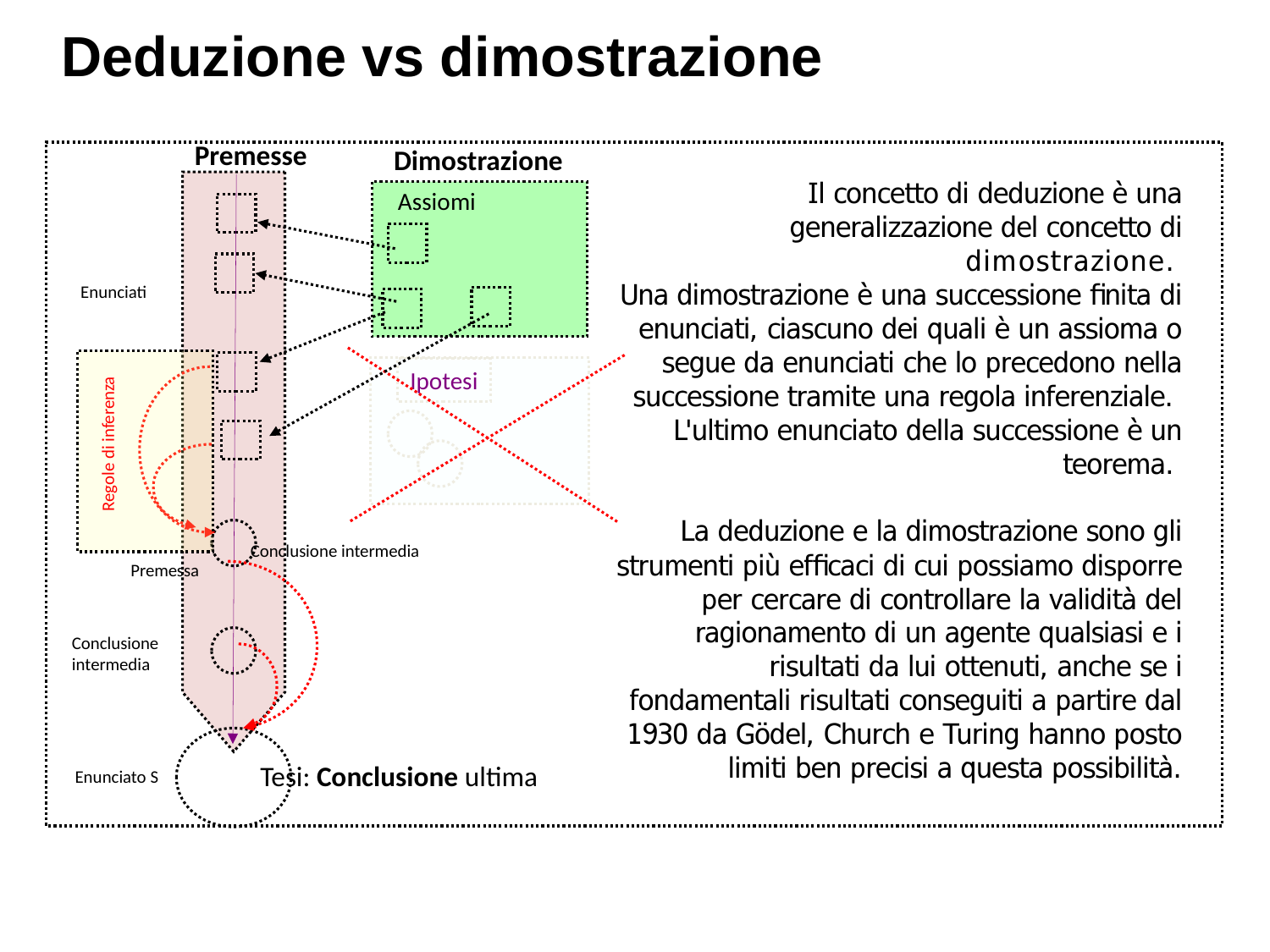

Deduzione vs dimostrazione
Premesse
Dimostrazione

Il concetto di deduzione è una generalizzazione del concetto di dimostrazione.
Una dimostrazione è una successione finita di enunciati, ciascuno dei quali è un assioma o segue da enunciati che lo precedono nella successione tramite una regola inferenziale.
L'ultimo enunciato della successione è un teorema.

La deduzione e la dimostrazione sono gli strumenti più efficaci di cui possiamo disporre per cercare di controllare la validità del ragionamento di un agente qualsiasi e i risultati da lui ottenuti, anche se i fondamentali risultati conseguiti a partire dal 1930 da Gödel, Church e Turing hanno posto limiti ben precisi a questa possibilità.

Assiomi

Enunciati

Ipotesi

Regole di inferenza

Conclusione intermedia
Premessa

Conclusione intermedia

Tesi: Conclusione ultima
Enunciato S